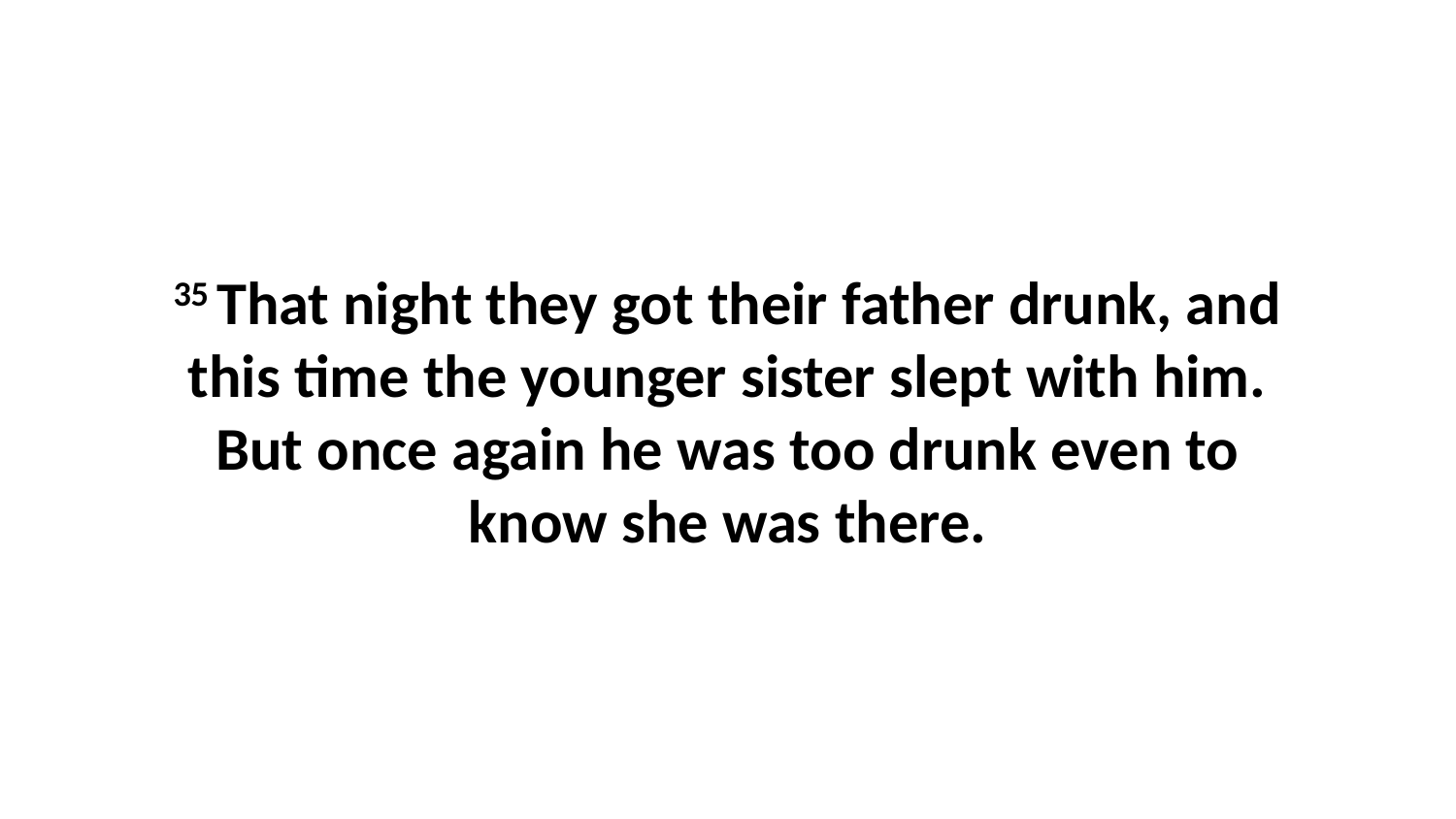

35 That night they got their father drunk, and this time the younger sister slept with him. But once again he was too drunk even to know she was there.